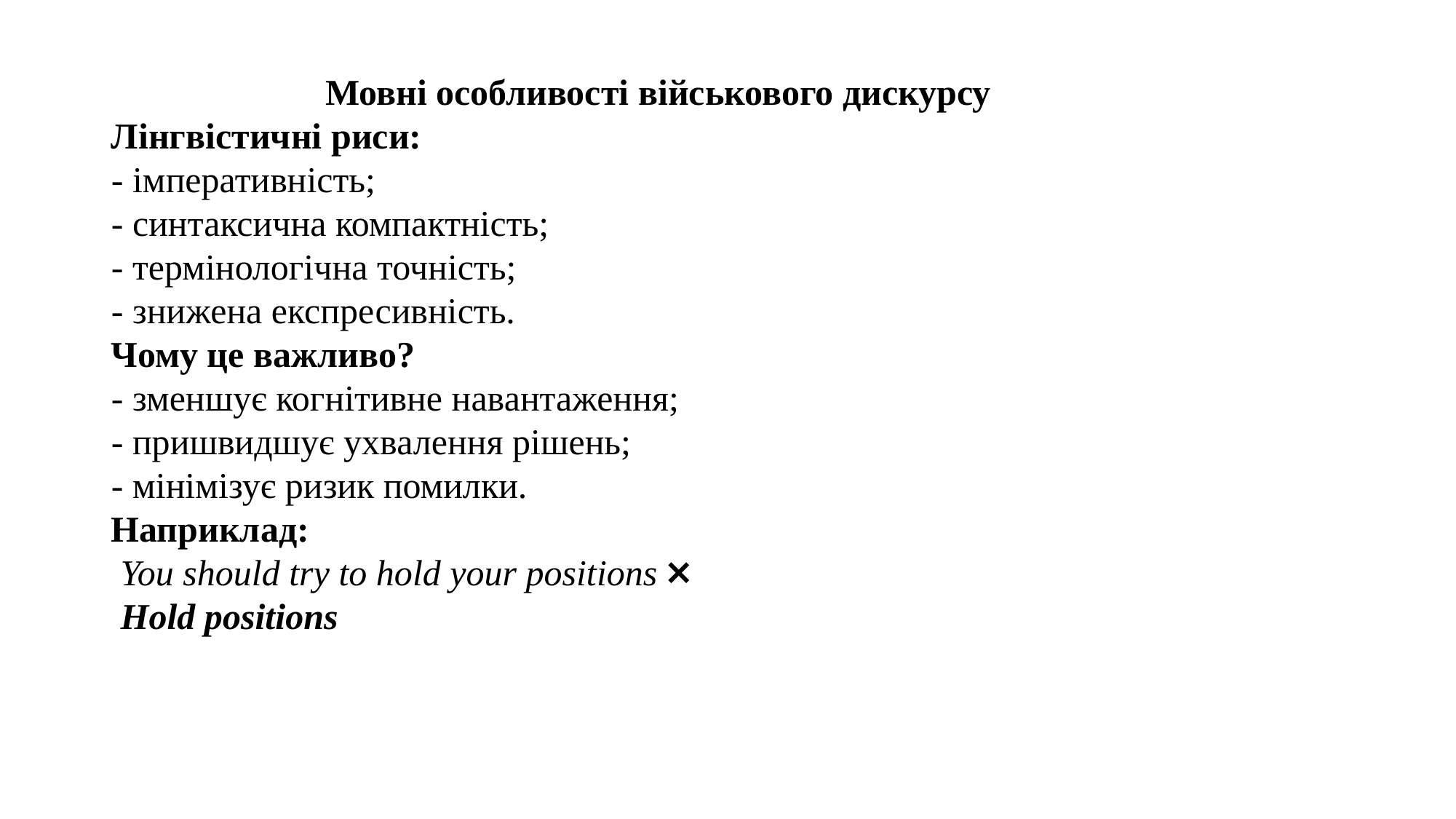

Мовні особливості військового дискурсу
Лінгвістичні риси:
- імперативність;
- синтаксична компактність;
- термінологічна точність;
- знижена експресивність.
Чому це важливо?
- зменшує когнітивне навантаження;
- пришвидшує ухвалення рішень;
- мінімізує ризик помилки.
Наприклад:
 You should try to hold your positions ❌
 Hold positions